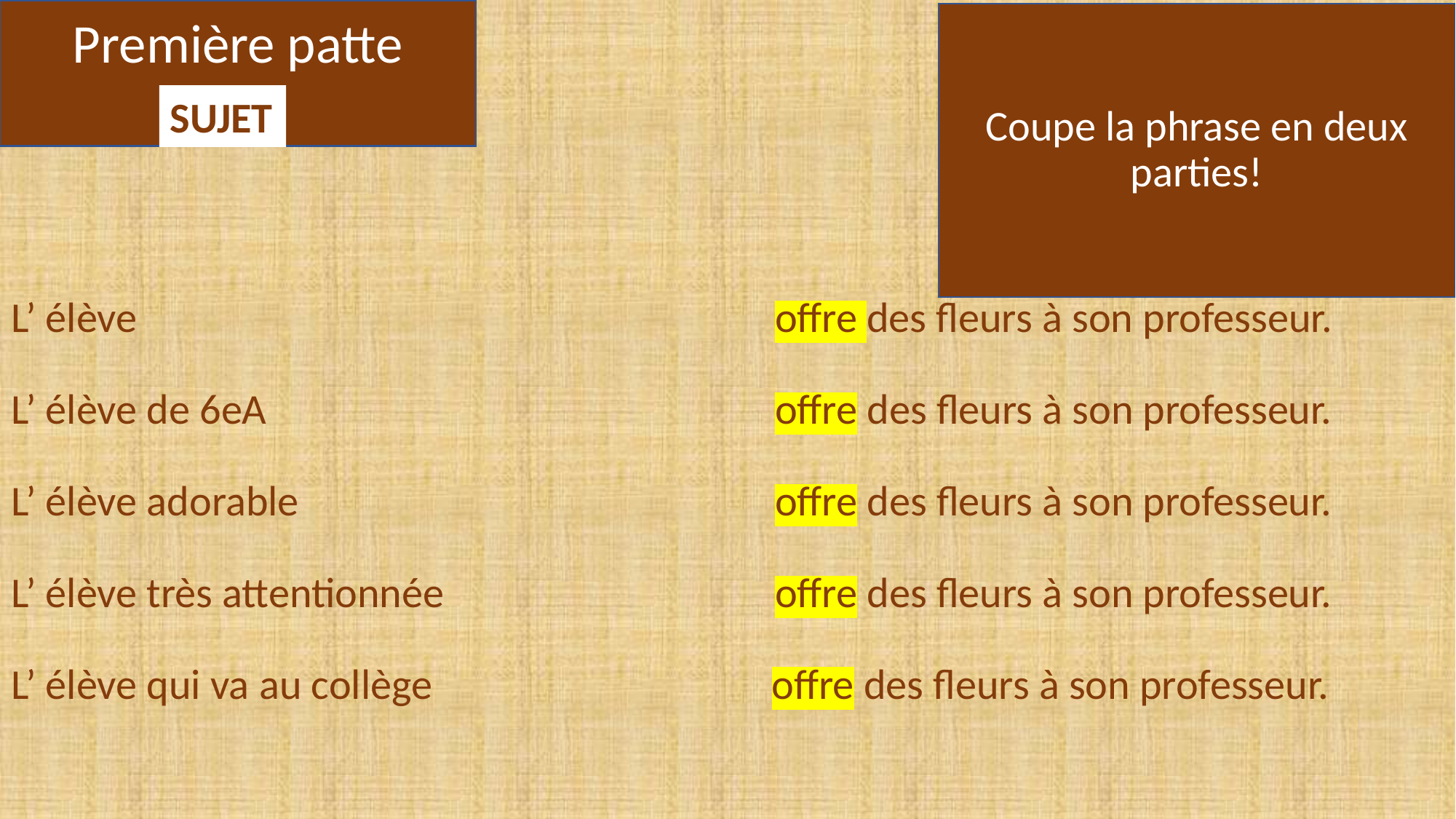

Première patte

# Coupe la phrase en deux parties!
SUJET
L’ élève 						offre des fleurs à son professeur.
L’ élève de 6eA 					offre des fleurs à son professeur.
L’ élève adorable 					offre des fleurs à son professeur.
L’ élève très attentionnée 			offre des fleurs à son professeur.
L’ élève qui va au collège 			           offre des fleurs à son professeur.